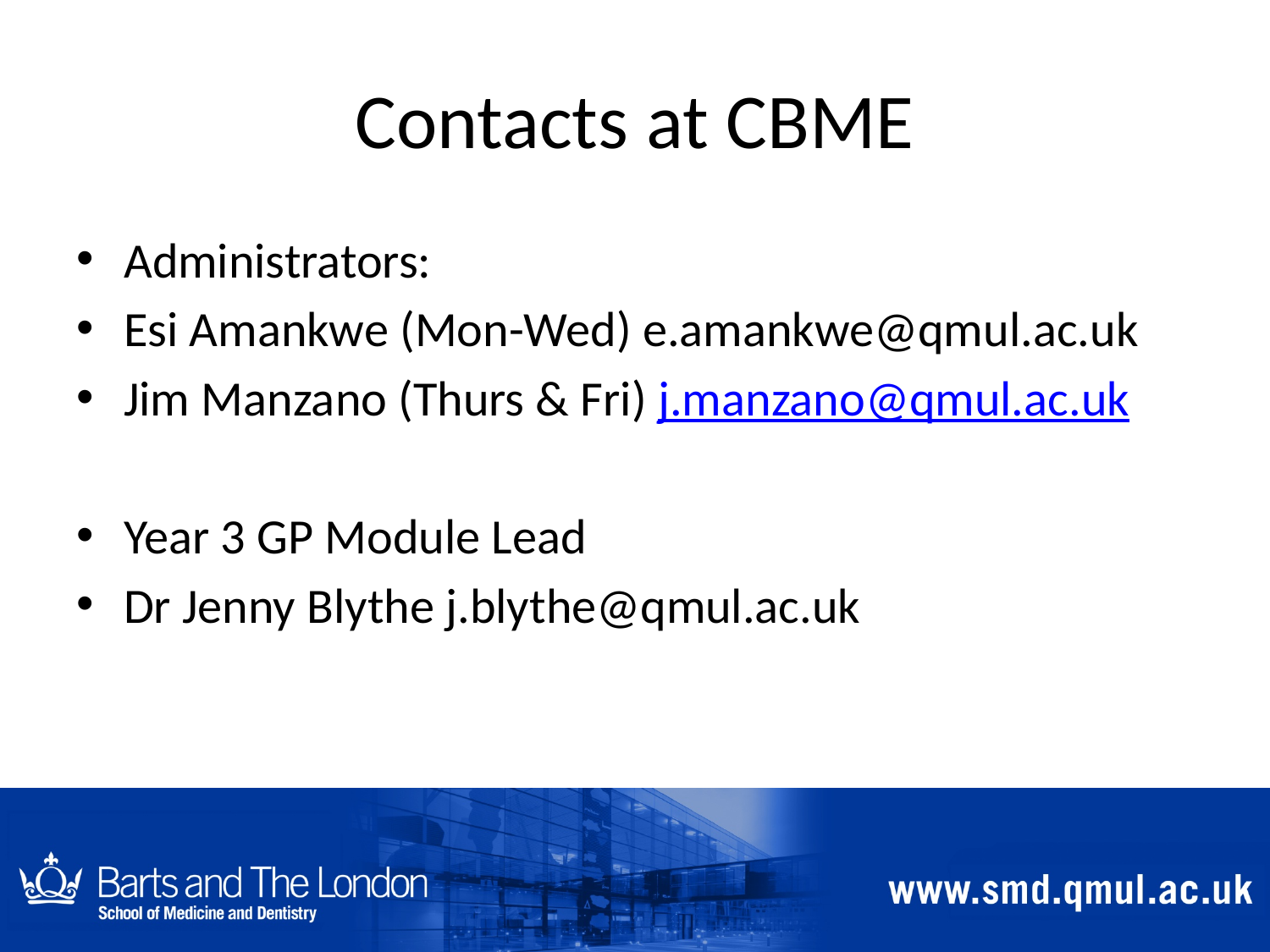

# Contacts at CBME
Administrators:
Esi Amankwe (Mon-Wed) e.amankwe@qmul.ac.uk
Jim Manzano (Thurs & Fri) j.manzano@qmul.ac.uk

Year 3 GP Module Lead
Dr Jenny Blythe j.blythe@qmul.ac.uk